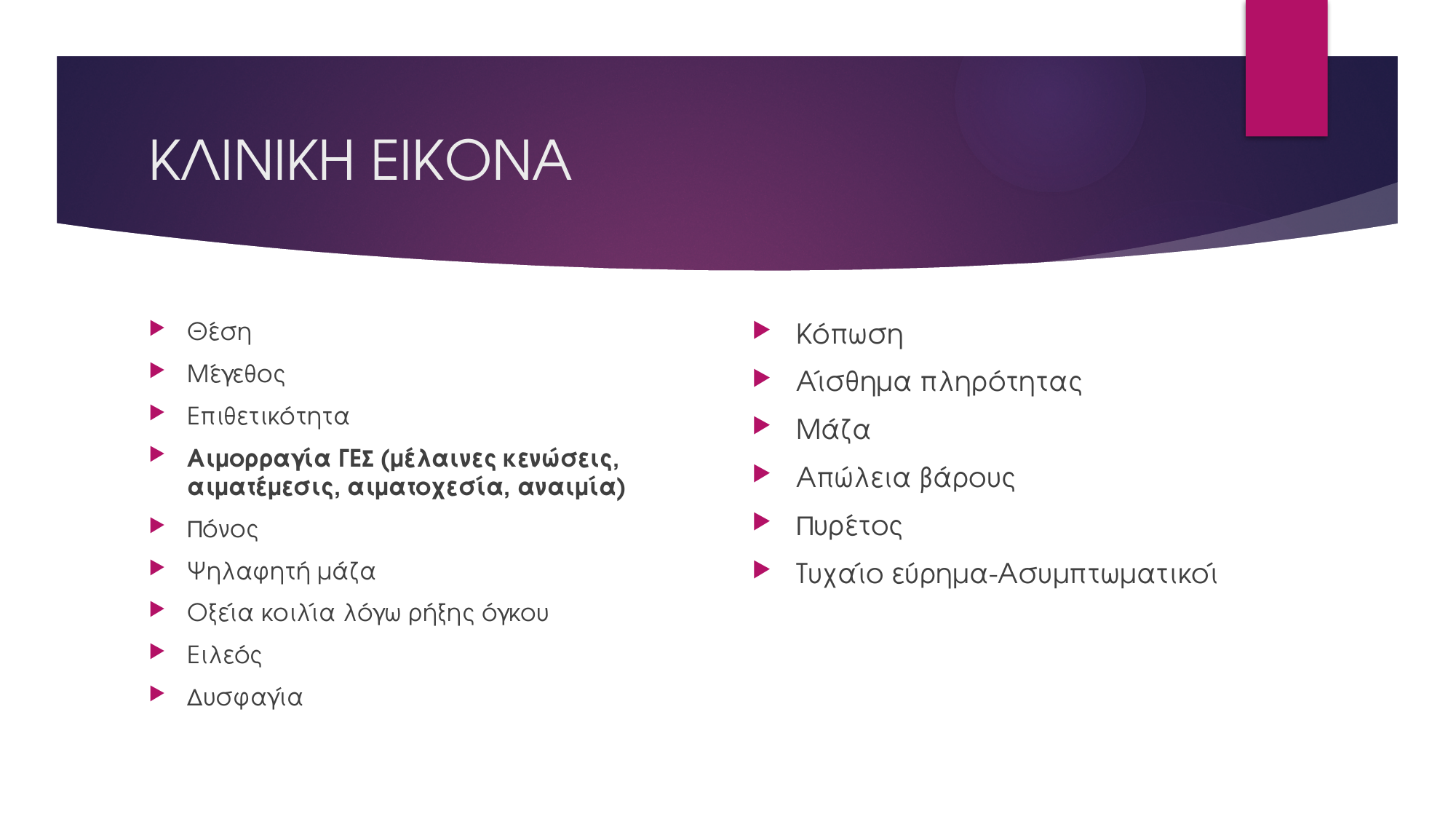

# ΚΛΙΝΙΚΗ ΕΙΚΟΝΑ
Θέση
Μέγεθος
Επιθετικότητα
Αιμορραγία ΓΕΣ (μέλαινες κενώσεις, αιματέμεσις, αιματοχεσία, αναιμία)
Πόνος
Ψηλαφητή μάζα
Οξεία κοιλία λόγω ρήξης όγκου
Ειλεός
Δυσφαγία

Κόπωση
Αίσθημα πληρότητας
Μάζα
Απώλεια βάρους
Πυρέτος
Τυχαίο εύρημα-Ασυμπτωματικοί